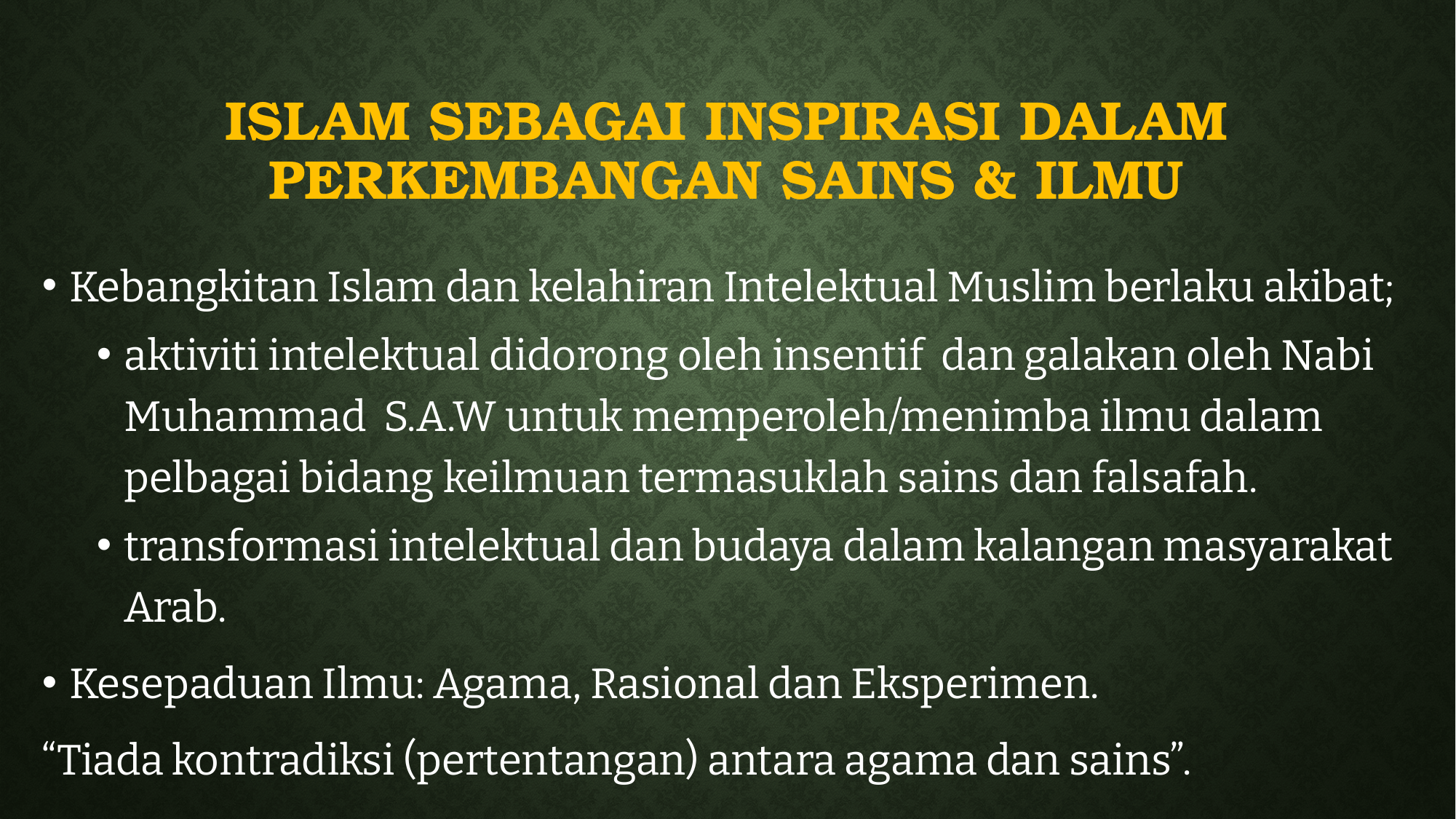

# Islam sebagai inspirasi dalam perkembangan Sains & Ilmu
Kebangkitan Islam dan kelahiran Intelektual Muslim berlaku akibat;
aktiviti intelektual didorong oleh insentif  dan galakan oleh Nabi Muhammad  S.A.W untuk memperoleh/menimba ilmu dalam pelbagai bidang keilmuan termasuklah sains dan falsafah.
transformasi intelektual dan budaya dalam kalangan masyarakat Arab.
Kesepaduan Ilmu: Agama, Rasional dan Eksperimen.
“Tiada kontradiksi (pertentangan) antara agama dan sains”.